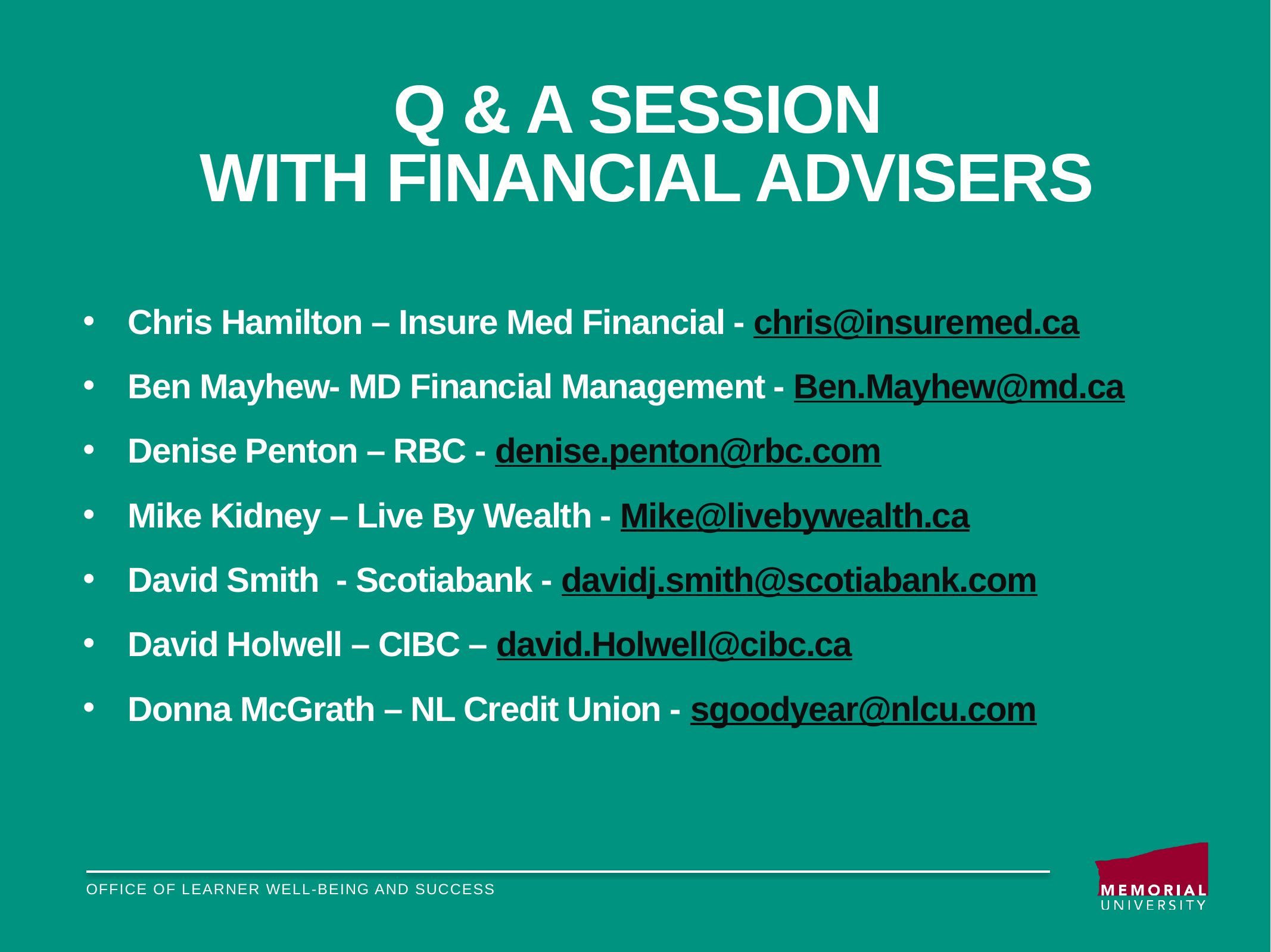

# Q & A Session with financial advisers
Chris Hamilton – Insure Med Financial - chris@insuremed.ca
Ben Mayhew- MD Financial Management - Ben.Mayhew@md.ca
Denise Penton – RBC - denise.penton@rbc.com
Mike Kidney – Live By Wealth - Mike@livebywealth.ca
David Smith  - Scotiabank - davidj.smith@scotiabank.com
David Holwell – CIBC – david.Holwell@cibc.ca
Donna McGrath – NL Credit Union - sgoodyear@nlcu.com

Office of learner well-being and success